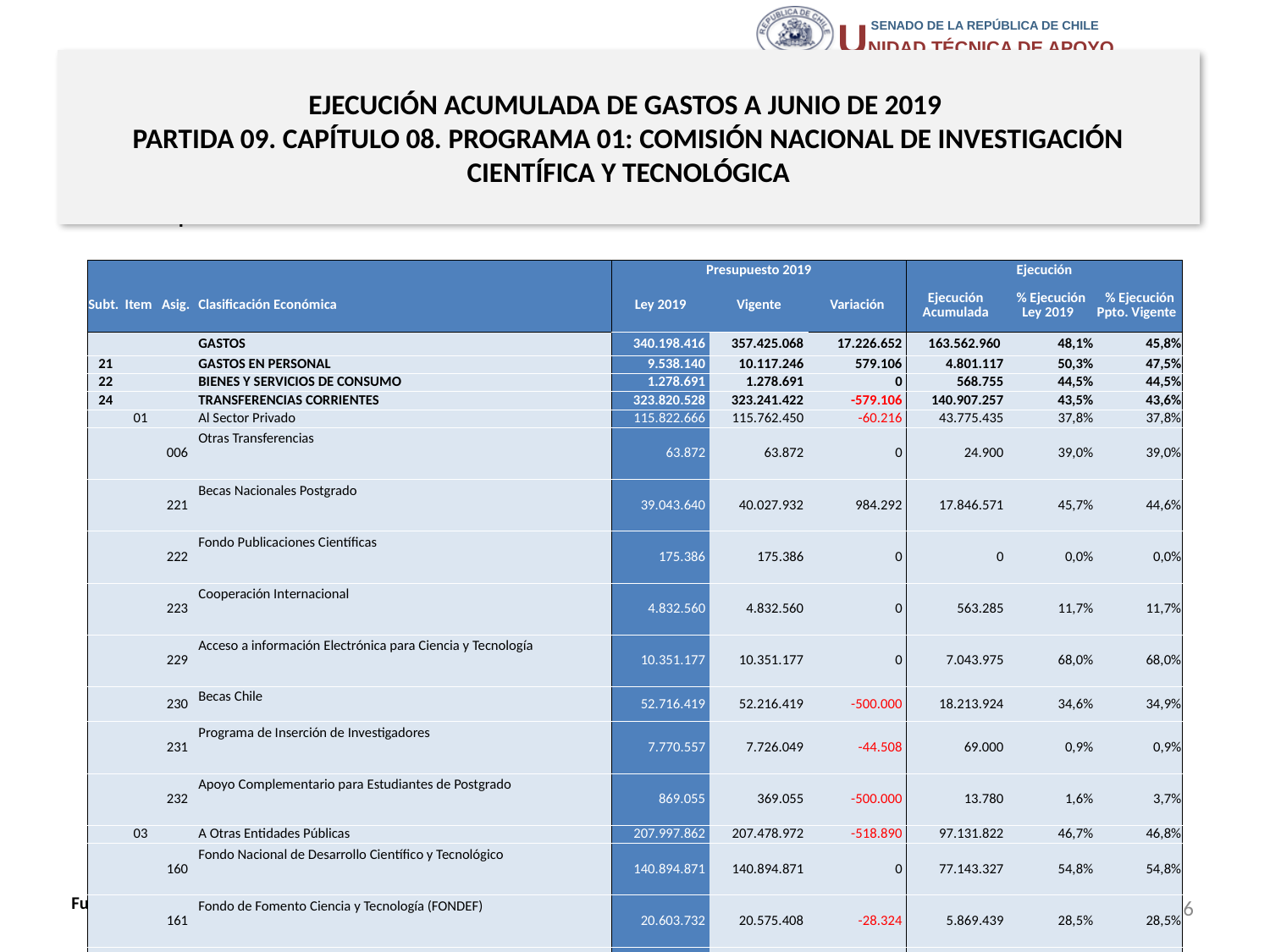

# EJECUCIÓN ACUMULADA DE GASTOS A JUNIO DE 2019 PARTIDA 09. CAPÍTULO 08. PROGRAMA 01: COMISIÓN NACIONAL DE INVESTIGACIÓN CIENTÍFICA Y TECNOLÓGICA
en miles de pesos 2019                                                                                                                     … 1 de 2
|  |  |  |  | Presupuesto 2019 |  |  | Ejecución |  |  |
| --- | --- | --- | --- | --- | --- | --- | --- | --- | --- |
| Subt. | Item | Asig. | Clasificación Económica | Ley 2019 | Vigente | Variación | Ejecución Acumulada | % Ejecución Ley 2019 | % Ejecución Ppto. Vigente |
|  |  |  | GASTOS | 340.198.416 | 357.425.068 | 17.226.652 | 163.562.960 | 48,1% | 45,8% |
| 21 |  |  | GASTOS EN PERSONAL | 9.538.140 | 10.117.246 | 579.106 | 4.801.117 | 50,3% | 47,5% |
| 22 |  |  | BIENES Y SERVICIOS DE CONSUMO | 1.278.691 | 1.278.691 | 0 | 568.755 | 44,5% | 44,5% |
| 24 |  |  | TRANSFERENCIAS CORRIENTES | 323.820.528 | 323.241.422 | -579.106 | 140.907.257 | 43,5% | 43,6% |
|  | 01 |  | Al Sector Privado | 115.822.666 | 115.762.450 | -60.216 | 43.775.435 | 37,8% | 37,8% |
|  |  | 006 | Otras Transferencias | 63.872 | 63.872 | 0 | 24.900 | 39,0% | 39,0% |
|  |  | 221 | Becas Nacionales Postgrado | 39.043.640 | 40.027.932 | 984.292 | 17.846.571 | 45,7% | 44,6% |
|  |  | 222 | Fondo Publicaciones Científicas | 175.386 | 175.386 | 0 | 0 | 0,0% | 0,0% |
|  |  | 223 | Cooperación Internacional | 4.832.560 | 4.832.560 | 0 | 563.285 | 11,7% | 11,7% |
|  |  | 229 | Acceso a información Electrónica para Ciencia y Tecnología | 10.351.177 | 10.351.177 | 0 | 7.043.975 | 68,0% | 68,0% |
|  |  | 230 | Becas Chile | 52.716.419 | 52.216.419 | -500.000 | 18.213.924 | 34,6% | 34,9% |
|  |  | 231 | Programa de Inserción de Investigadores | 7.770.557 | 7.726.049 | -44.508 | 69.000 | 0,9% | 0,9% |
|  |  | 232 | Apoyo Complementario para Estudiantes de Postgrado | 869.055 | 369.055 | -500.000 | 13.780 | 1,6% | 3,7% |
|  | 03 |  | A Otras Entidades Públicas | 207.997.862 | 207.478.972 | -518.890 | 97.131.822 | 46,7% | 46,8% |
|  |  | 160 | Fondo Nacional de Desarrollo Científico y Tecnológico | 140.894.871 | 140.894.871 | 0 | 77.143.327 | 54,8% | 54,8% |
|  |  | 161 | Fondo de Fomento Ciencia y Tecnología (FONDEF) | 20.603.732 | 20.575.408 | -28.324 | 5.869.439 | 28,5% | 28,5% |
|  |  | 163 | Programa Explora | 6.541.777 | 6.516.167 | -25.610 | 4.664.267 | 71,3% | 71,6% |
|  |  | 166 | Programas Regionales de Investigación Científica y Tecnológica | 5.265.045 | 5.256.712 | -8.333 | 241.184 | 4,6% | 4,6% |
|  |  | 170 | Programa de Investigación Asociativa | 29.627.659 | 29.171.036 | -456.623 | 9.213.605 | 31,1% | 31,6% |
|  |  | 323 | Programa Científicos de Nivel Internacional | 634.576 | 634.576 | 0 | 0 | 0,0% | 0,0% |
|  |  | 325 | Programa en Mineria Virtuosa, Inclusiva y Sostenida | 4.430.202 | 4.430.202 | 0 | 0 | 0,0% | 0,0% |
| 25 |  |  | INTEGROS AL FISCO | 5 | 145.693 | 145.688 | 136.443 | 2728860,0% | 93,7% |
|  | 01 |  | Impuestos | 5 | 5 | 0 | 0 | 0,0% | 0,0% |
|  | 99 |  | Otros Integros al Fisco | 0 | 145.688 | 145.688 | 136.443 | - | 93,7% |
26